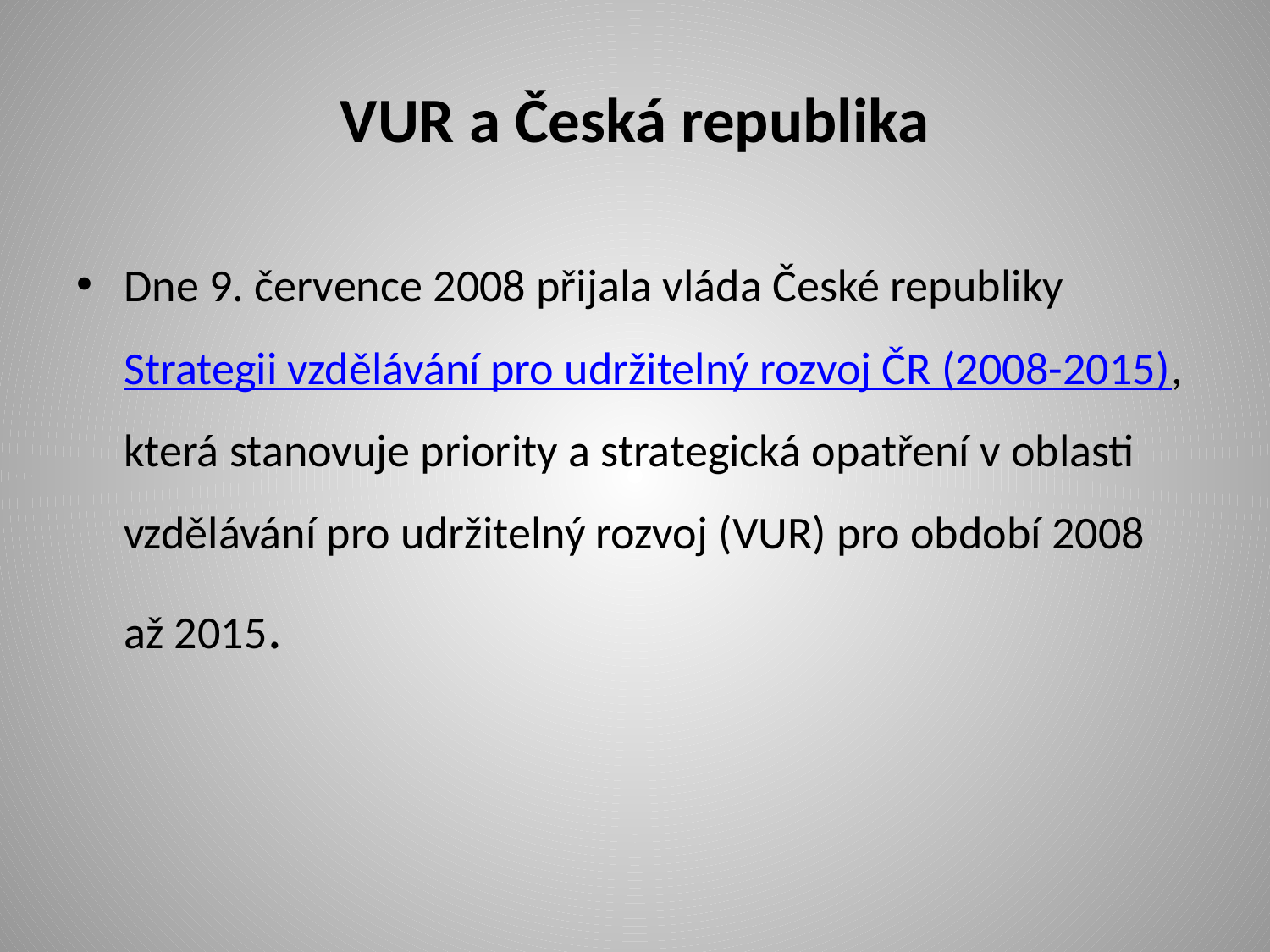

# VUR a Česká republika
Dne 9. července 2008 přijala vláda České republiky Strategii vzdělávání pro udržitelný rozvoj ČR (2008-2015), která stanovuje priority a strategická opatření v oblasti vzdělávání pro udržitelný rozvoj (VUR) pro období 2008 až 2015.